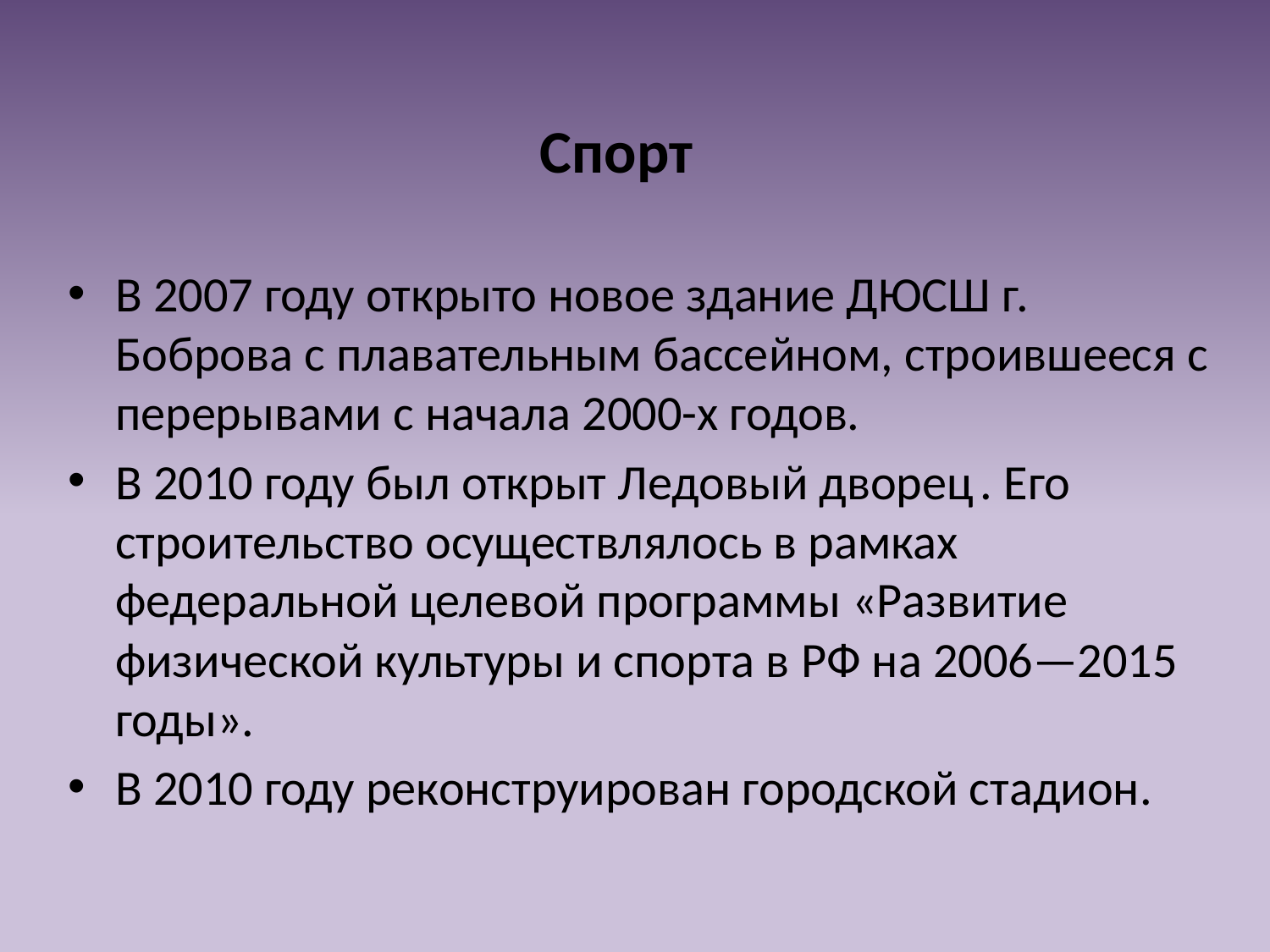

# Спорт
В 2007 году открыто новое здание ДЮСШ г. Боброва с плавательным бассейном, строившееся с перерывами с начала 2000-х годов.
В 2010 году был открыт Ледовый дворец . Его строительство осуществлялось в рамках федеральной целевой программы «Развитие физической культуры и спорта в РФ на 2006—2015 годы».
В 2010 году реконструирован городской стадион.